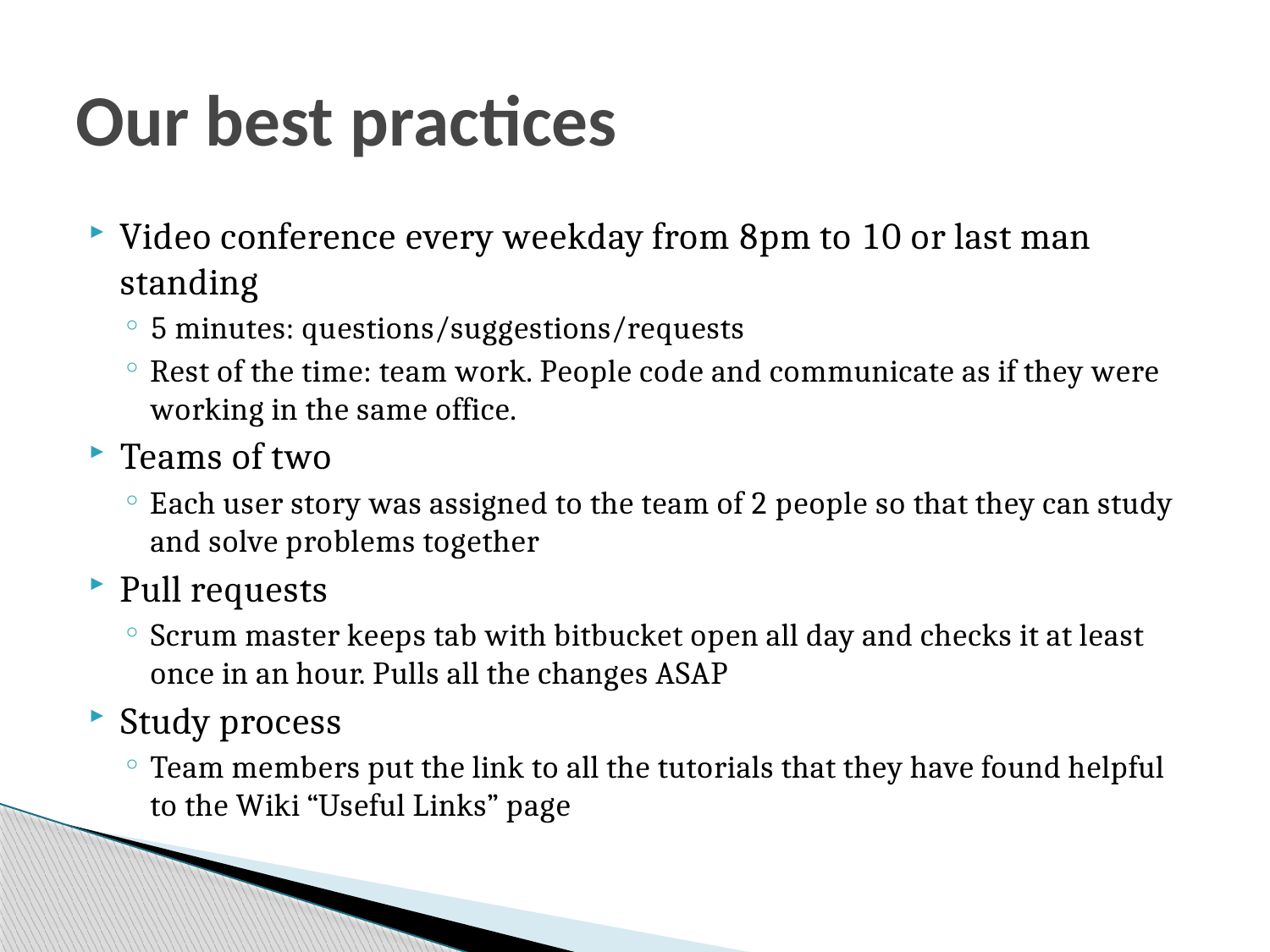

# Our best practices
Video conference every weekday from 8pm to 10 or last man standing
5 minutes: questions/suggestions/requests
Rest of the time: team work. People code and communicate as if they were working in the same office.
Teams of two
Each user story was assigned to the team of 2 people so that they can study and solve problems together
Pull requests
Scrum master keeps tab with bitbucket open all day and checks it at least once in an hour. Pulls all the changes ASAP
Study process
Team members put the link to all the tutorials that they have found helpful to the Wiki “Useful Links” page